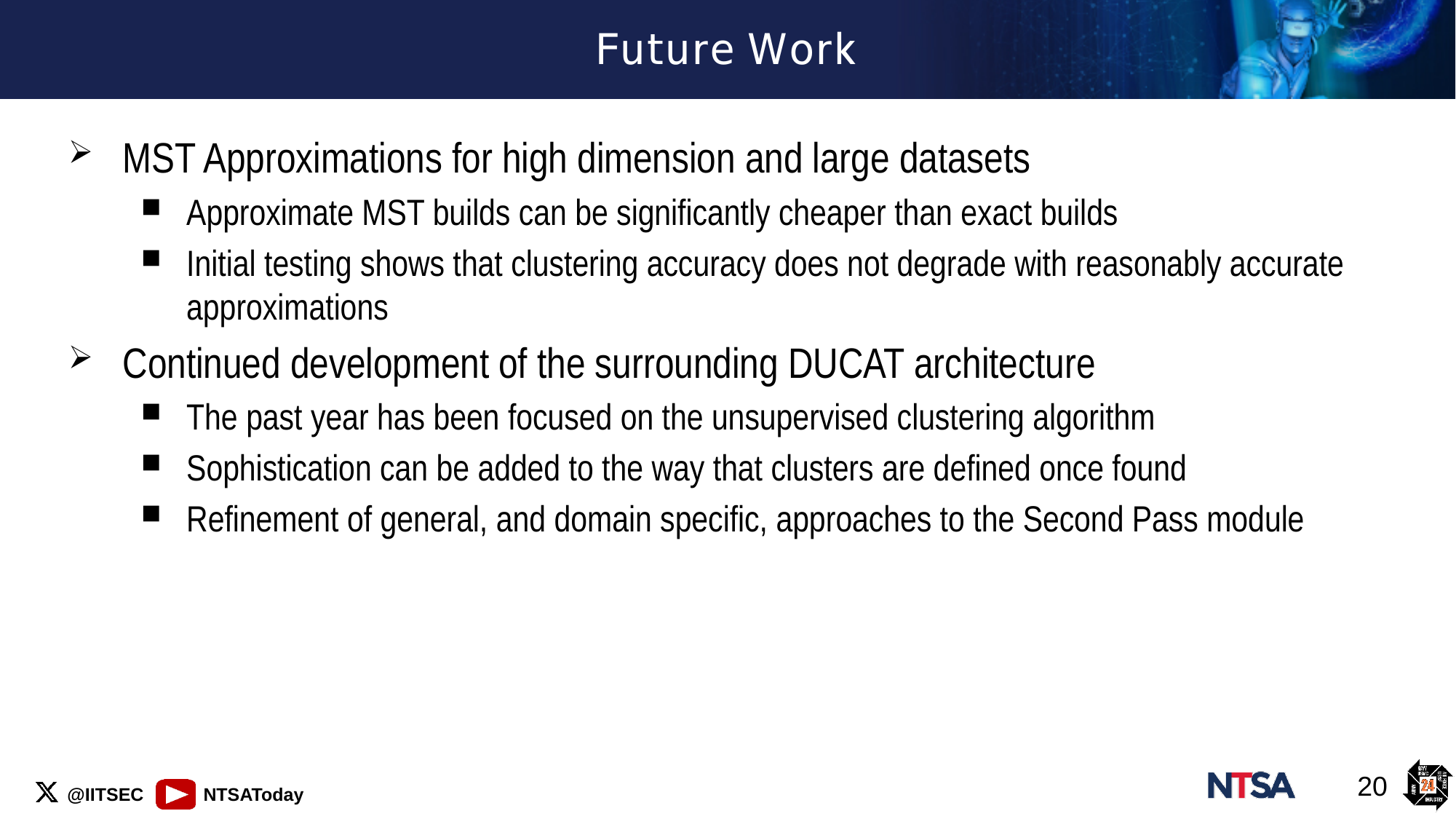

# Future Work
MST Approximations for high dimension and large datasets
Approximate MST builds can be significantly cheaper than exact builds
Initial testing shows that clustering accuracy does not degrade with reasonably accurate approximations
Continued development of the surrounding DUCAT architecture
The past year has been focused on the unsupervised clustering algorithm
Sophistication can be added to the way that clusters are defined once found
Refinement of general, and domain specific, approaches to the Second Pass module
20